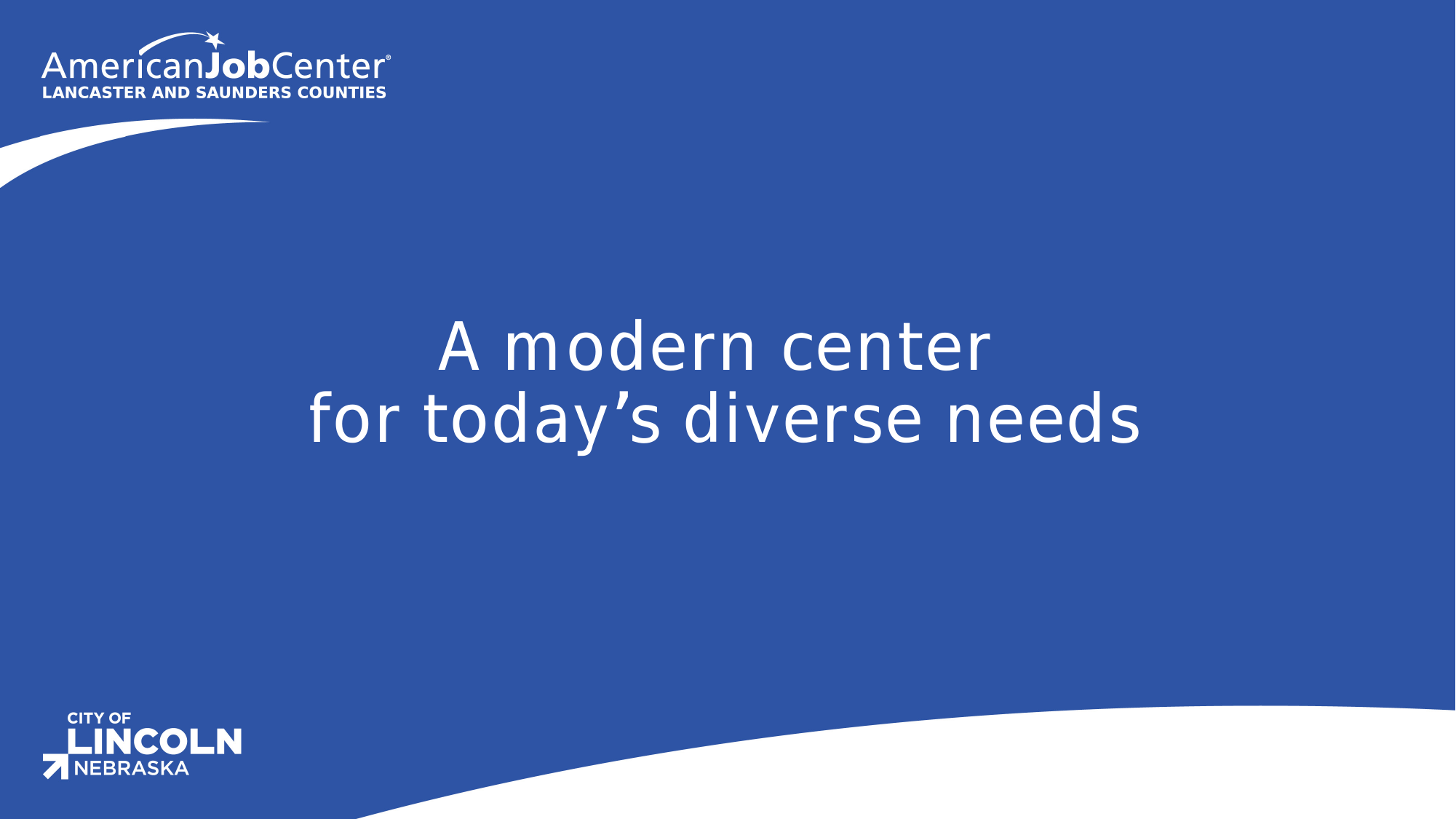

# A modern center for today’s diverse needs